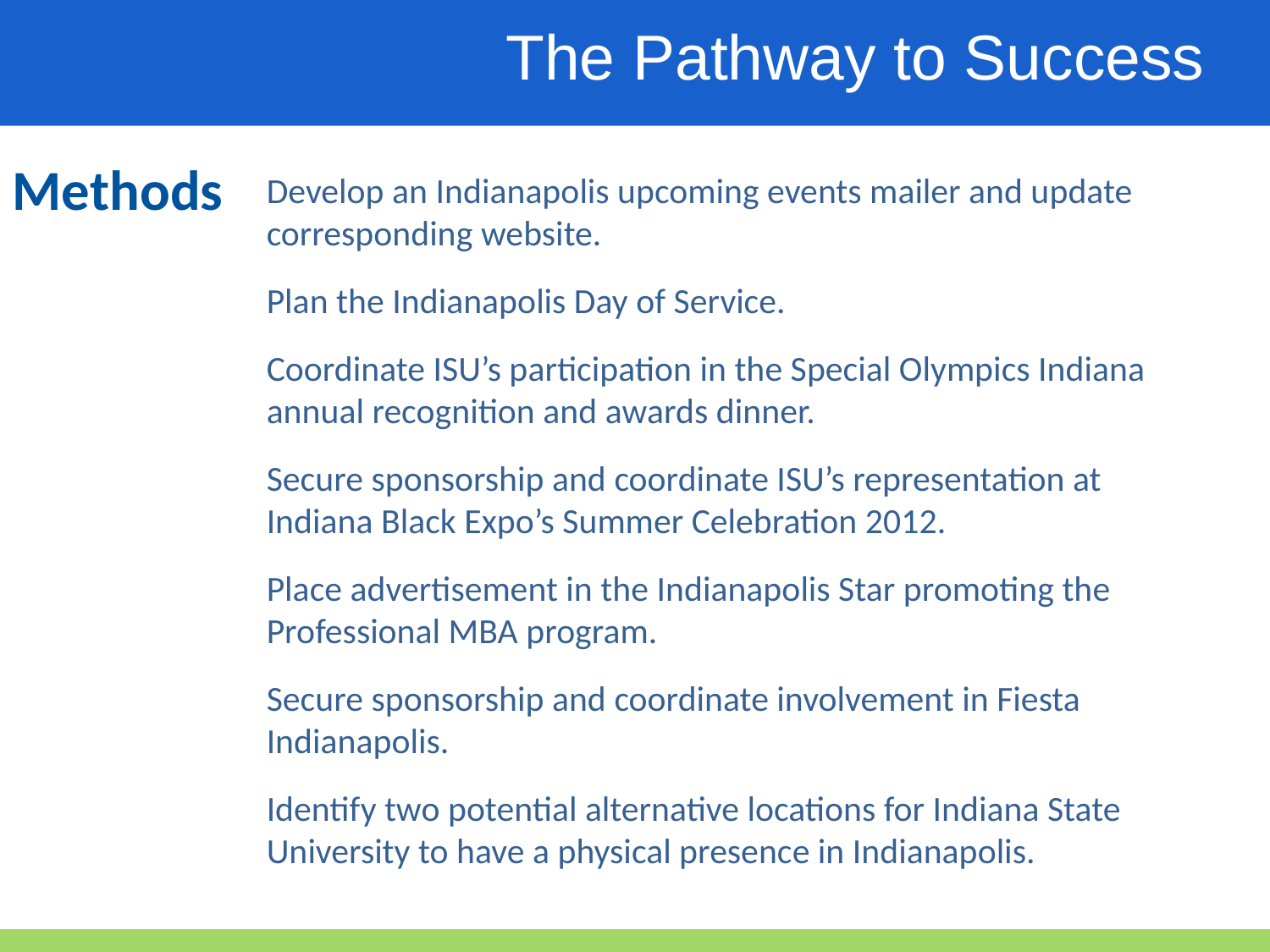

The Pathway to Success
Methods
Develop an Indianapolis upcoming events mailer and update corresponding website.

Plan the Indianapolis Day of Service.

Coordinate ISU’s participation in the Special Olympics Indiana annual recognition and awards dinner.

Secure sponsorship and coordinate ISU’s representation at Indiana Black Expo’s Summer Celebration 2012.

Place advertisement in the Indianapolis Star promoting the Professional MBA program.

Secure sponsorship and coordinate involvement in Fiesta Indianapolis.

Identify two potential alternative locations for Indiana State University to have a physical presence in Indianapolis.